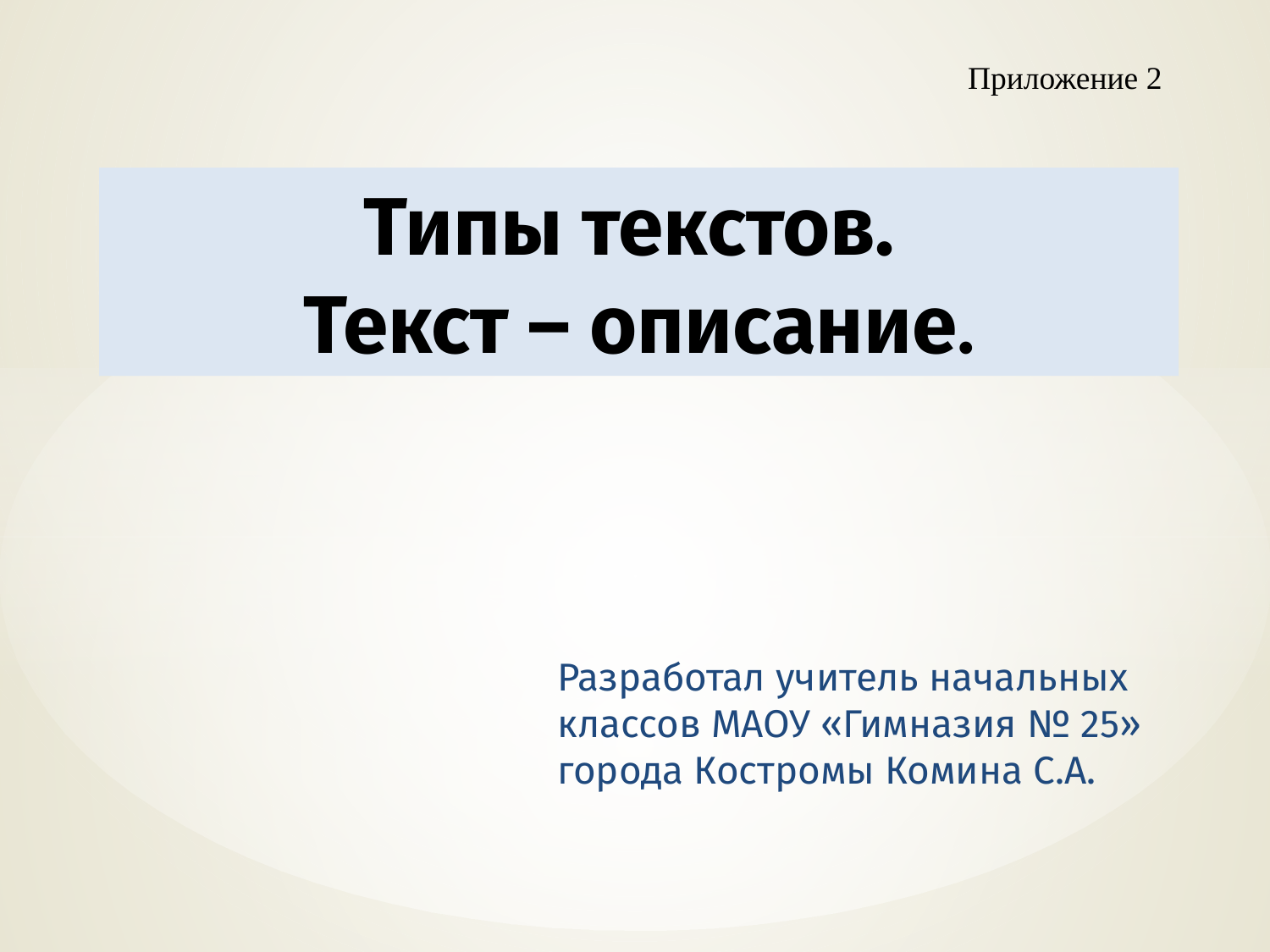

Приложение 2
Типы текстов.
Текст – описание.
Разработал учитель начальных классов МАОУ «Гимназия № 25» города Костромы Комина С.А.